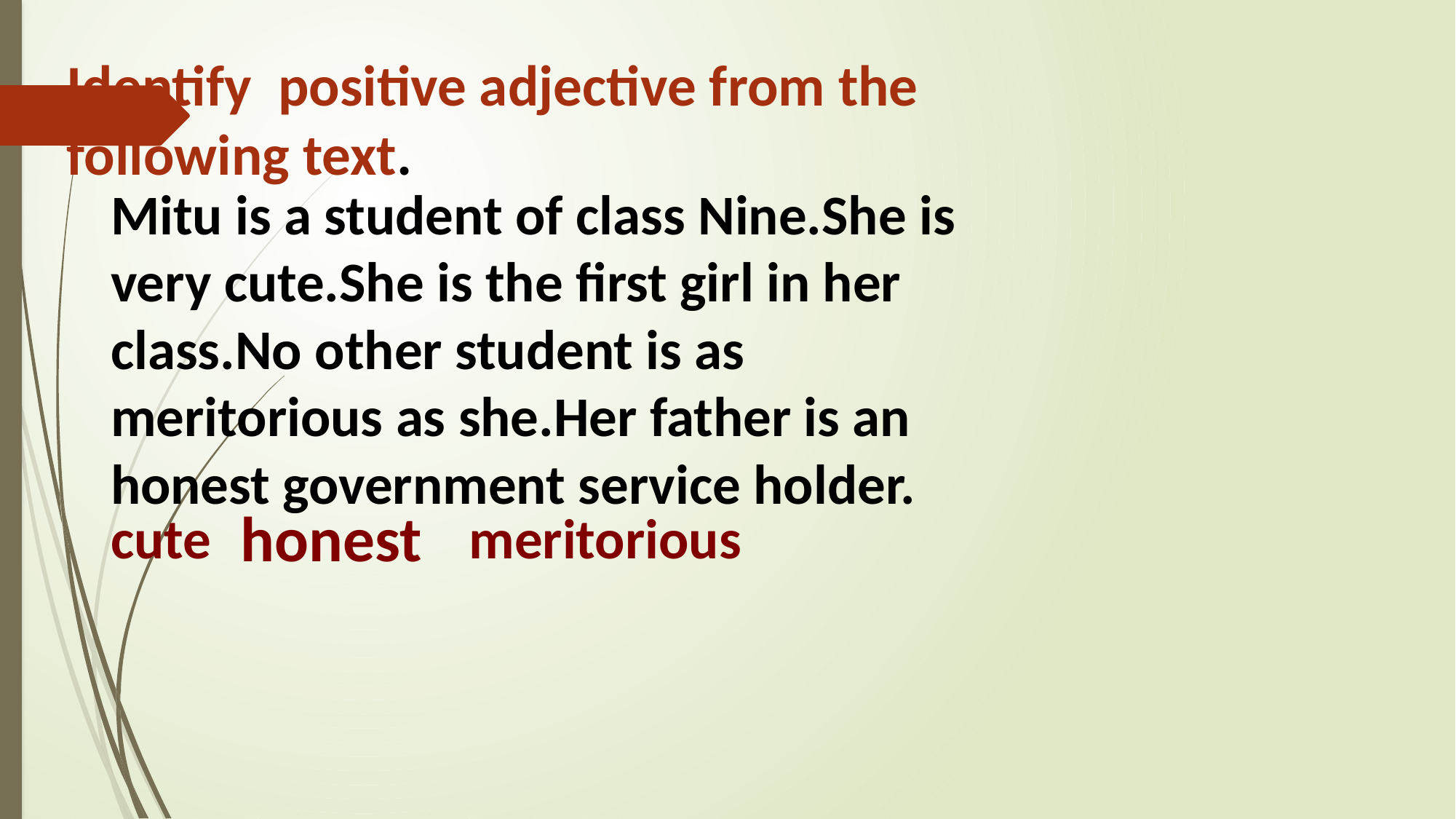

Identify  positive adjective from the following text.
Mitu is a student of class Nine.She is very cute.She is the first girl in her class.No other student is as meritorious as she.Her father is an honest government service holder.
honest
cute
meritorious